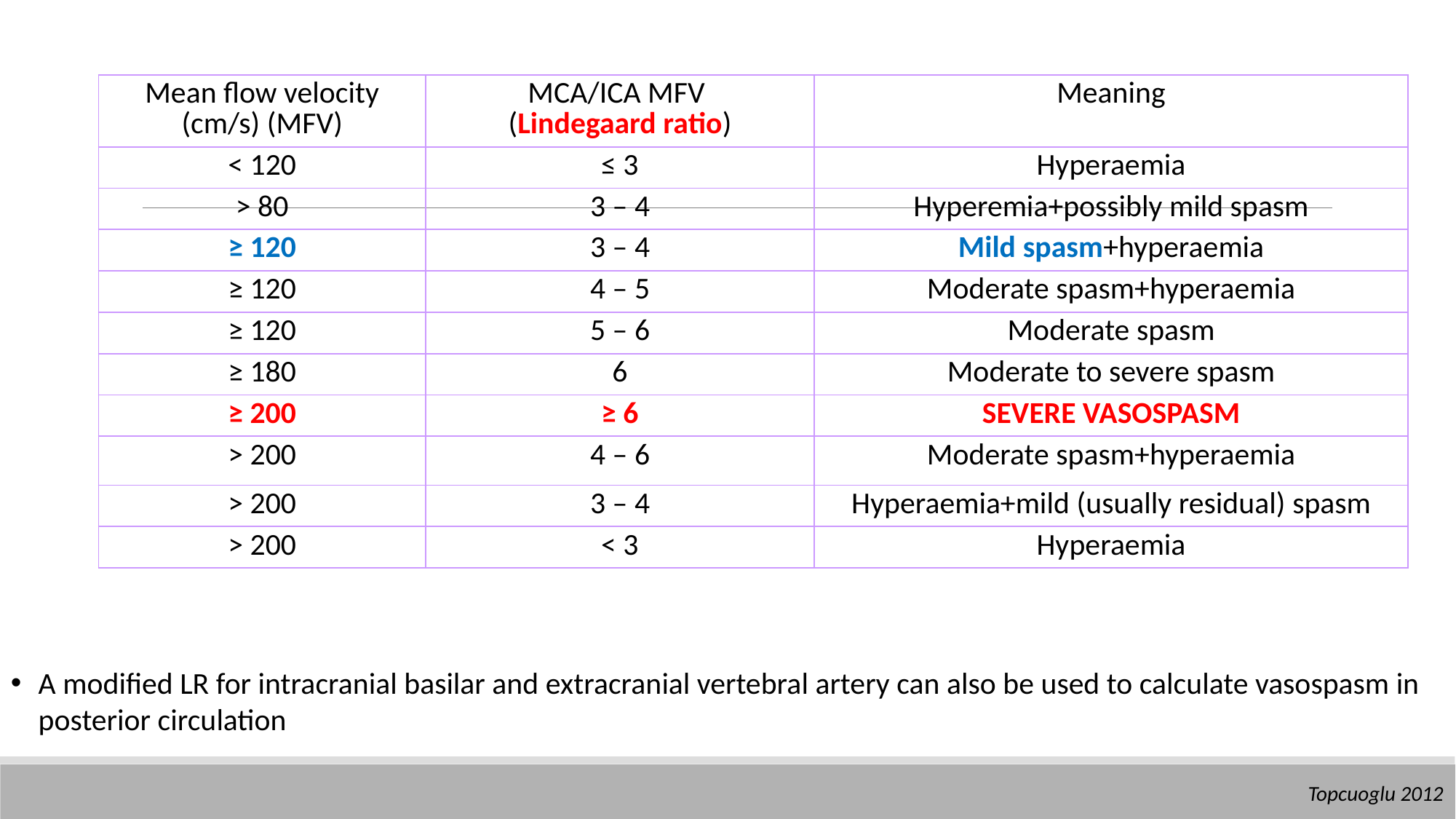

| Mean flow velocity (cm/s) (MFV) | MCA/ICA MFV (Lindegaard ratio) | Meaning |
| --- | --- | --- |
| < 120 | ≤ 3 | Hyperaemia |
| > 80 | 3 – 4 | Hyperemia+possibly mild spasm |
| ≥ 120 | 3 – 4 | Mild spasm+hyperaemia |
| ≥ 120 | 4 – 5 | Moderate spasm+hyperaemia |
| ≥ 120 | 5 – 6 | Moderate spasm |
| ≥ 180 | 6 | Moderate to severe spasm |
| ≥ 200 | ≥ 6 | SEVERE VASOSPASM |
| > 200 | 4 – 6 | Moderate spasm+hyperaemia |
| > 200 | 3 – 4 | Hyperaemia+mild (usually residual) spasm |
| > 200 | < 3 | Hyperaemia |
A modified LR for intracranial basilar and extracranial vertebral artery can also be used to calculate vasospasm in posterior circulation
Topcuoglu 2012